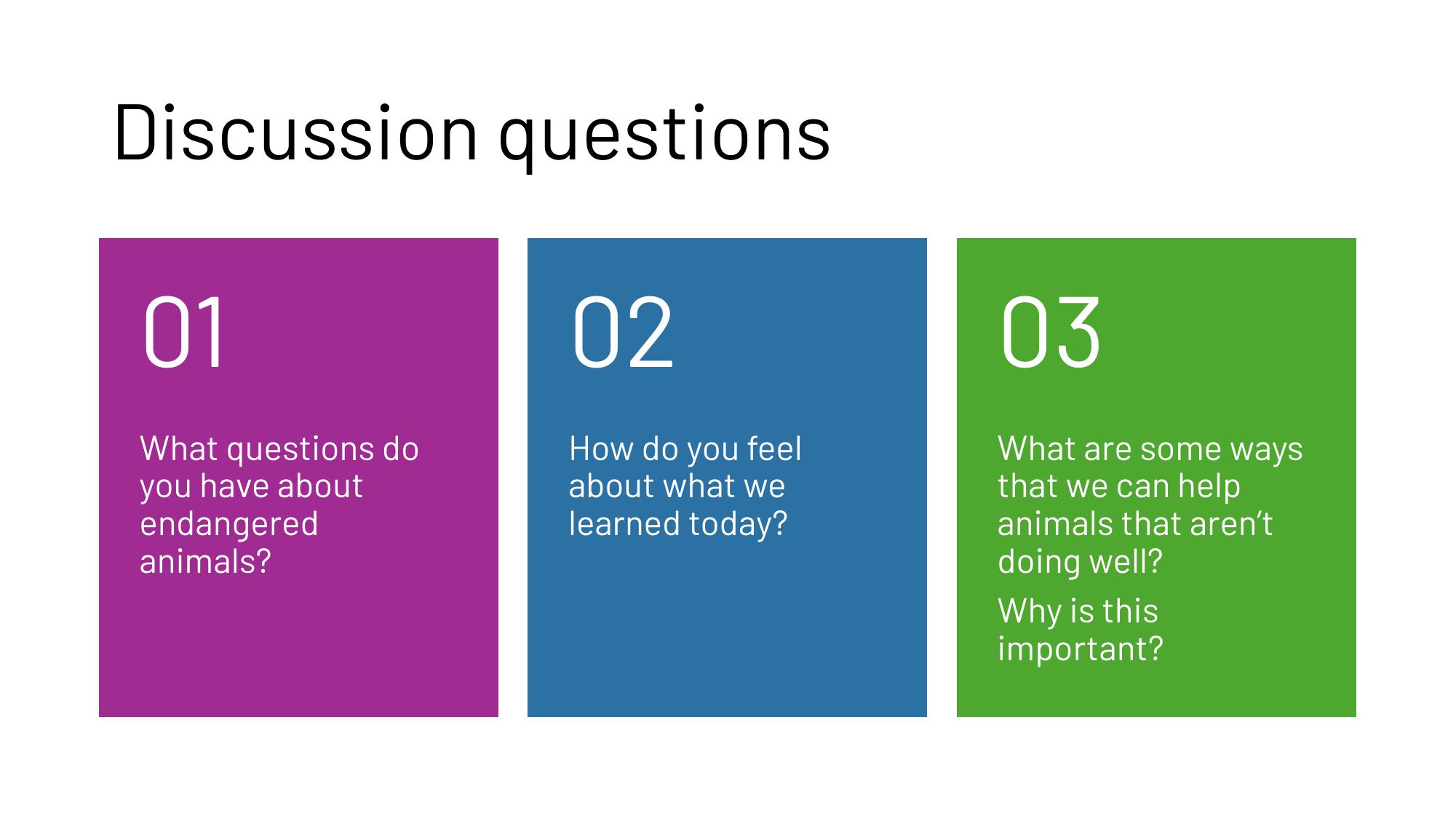

# Discussion questions
What questions do you have about endangered animals?
01
How do you feel about what we learned today?
02
What are some ways that we can help animals that aren’t doing well?
Why is this important?
03